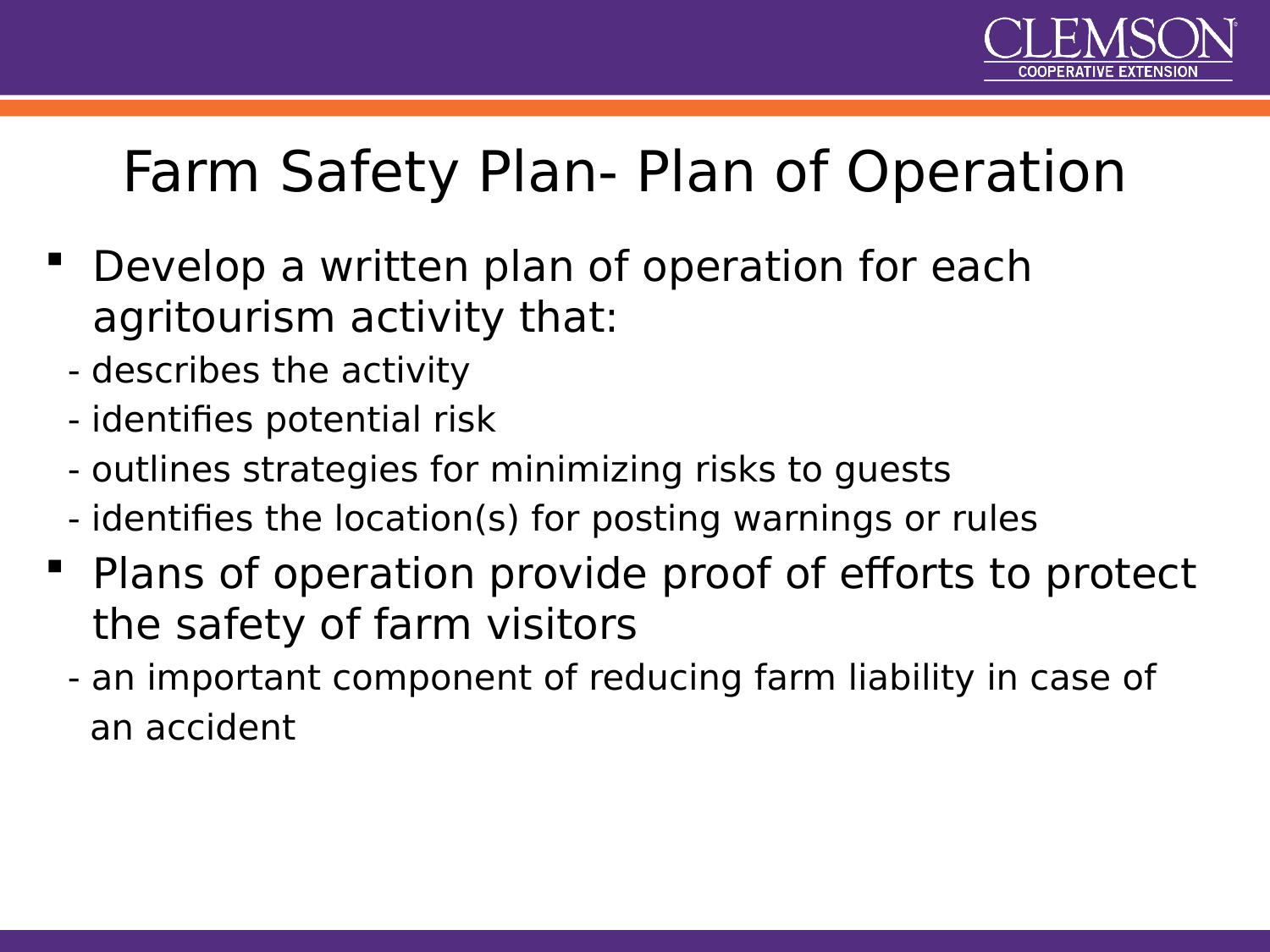

# Farm Safety Plan- Plan of Operation
Develop a written plan of operation for each agritourism activity that:
  - describes the activity
  - identifies potential risk
  - outlines strategies for minimizing risks to guests
  - identifies the location(s) for posting warnings or rules
Plans of operation provide proof of efforts to protect the safety of farm visitors
  - an important component of reducing farm liability in case of
    an accident